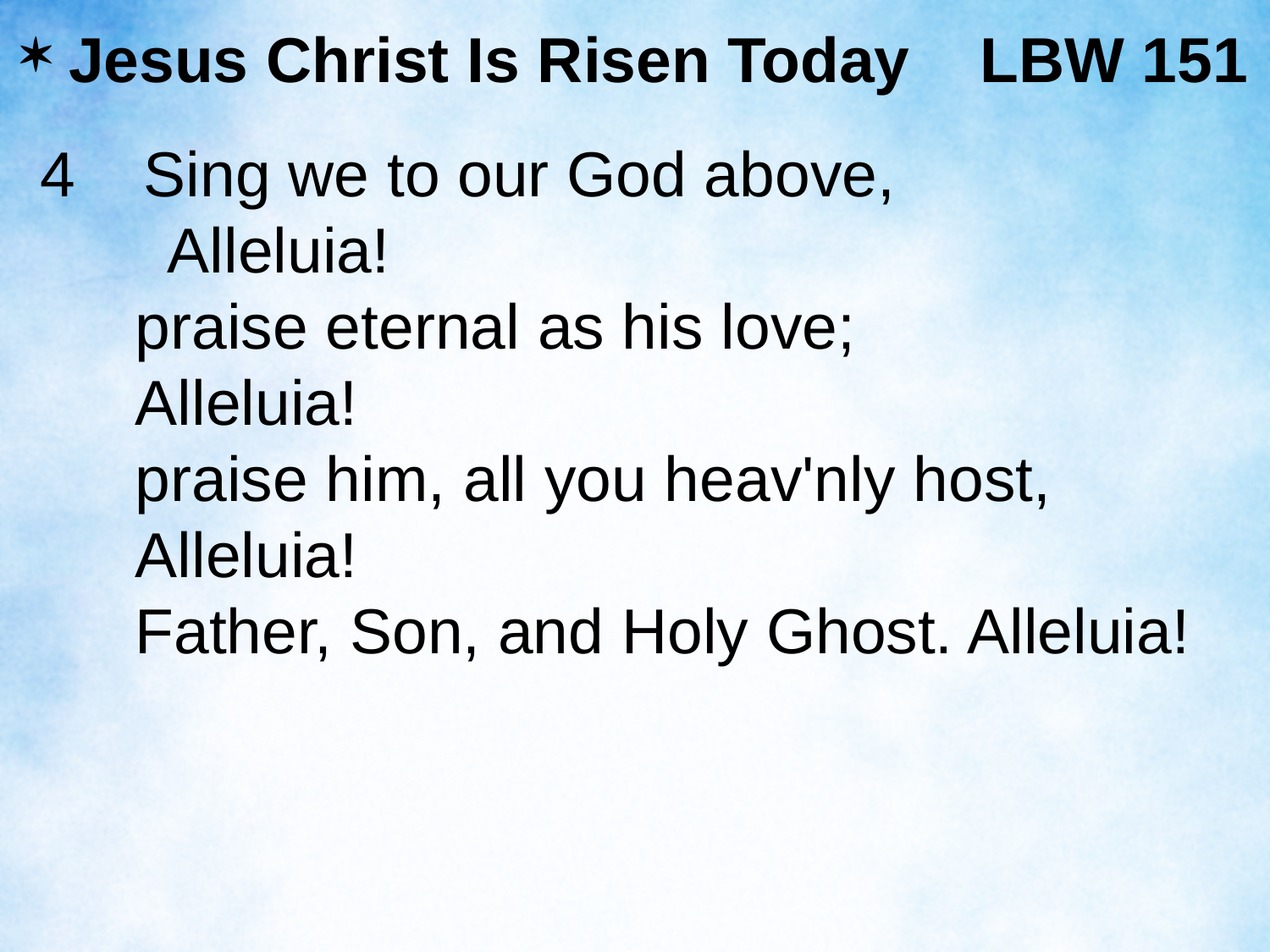

Jesus Christ Is Risen Today    LBW 151
Sing we to our God above,
	Alleluia!
	praise eternal as his love;
	Alleluia!
	praise him, all you heav'nly host, Alleluia!
	Father, Son, and Holy Ghost. Alleluia!